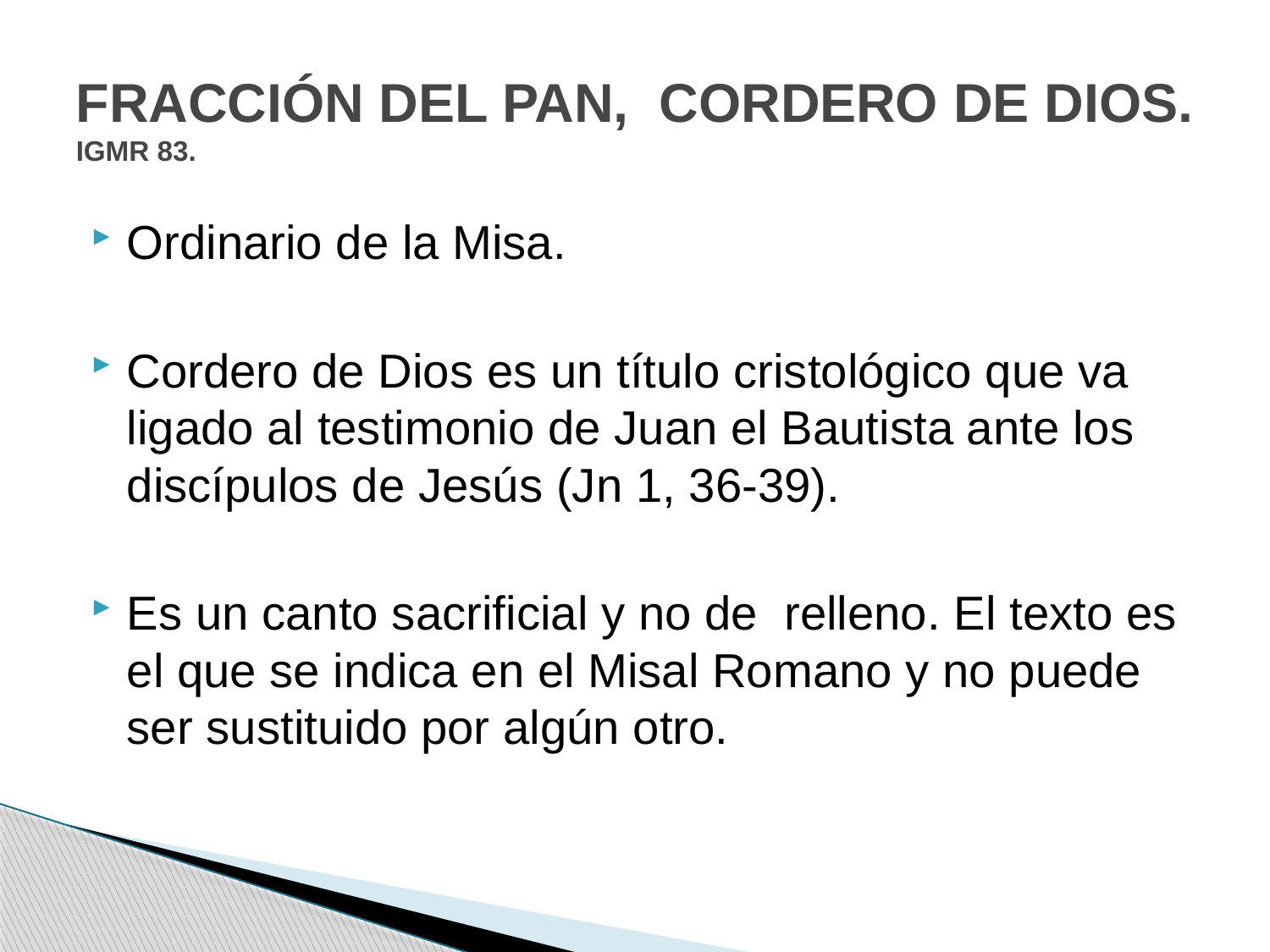

# FRACCIÓN DEL PAN,  CORDERO DE DIOS. IGMR 83.
Ordinario de la Misa.

Cordero de Dios es un título cristológico que va ligado al testimonio de Juan el Bautista ante los discípulos de Jesús (Jn 1, 36-39).

Es un canto sacrificial y no de  relleno. El texto es el que se indica en el Misal Romano y no puede ser sustituido por algún otro.